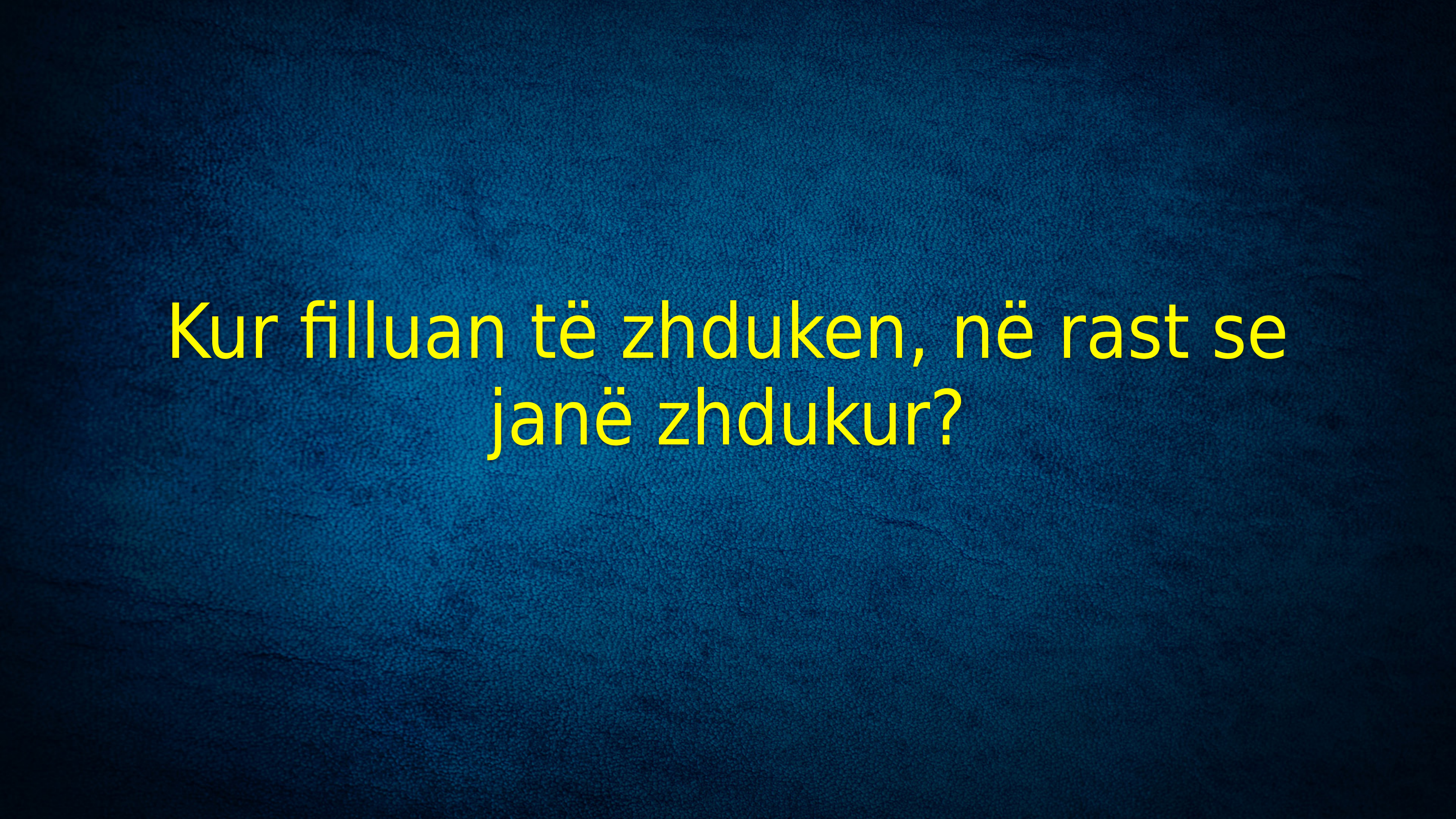

Kur filluan të zhduken, në rast se janë zhdukur?